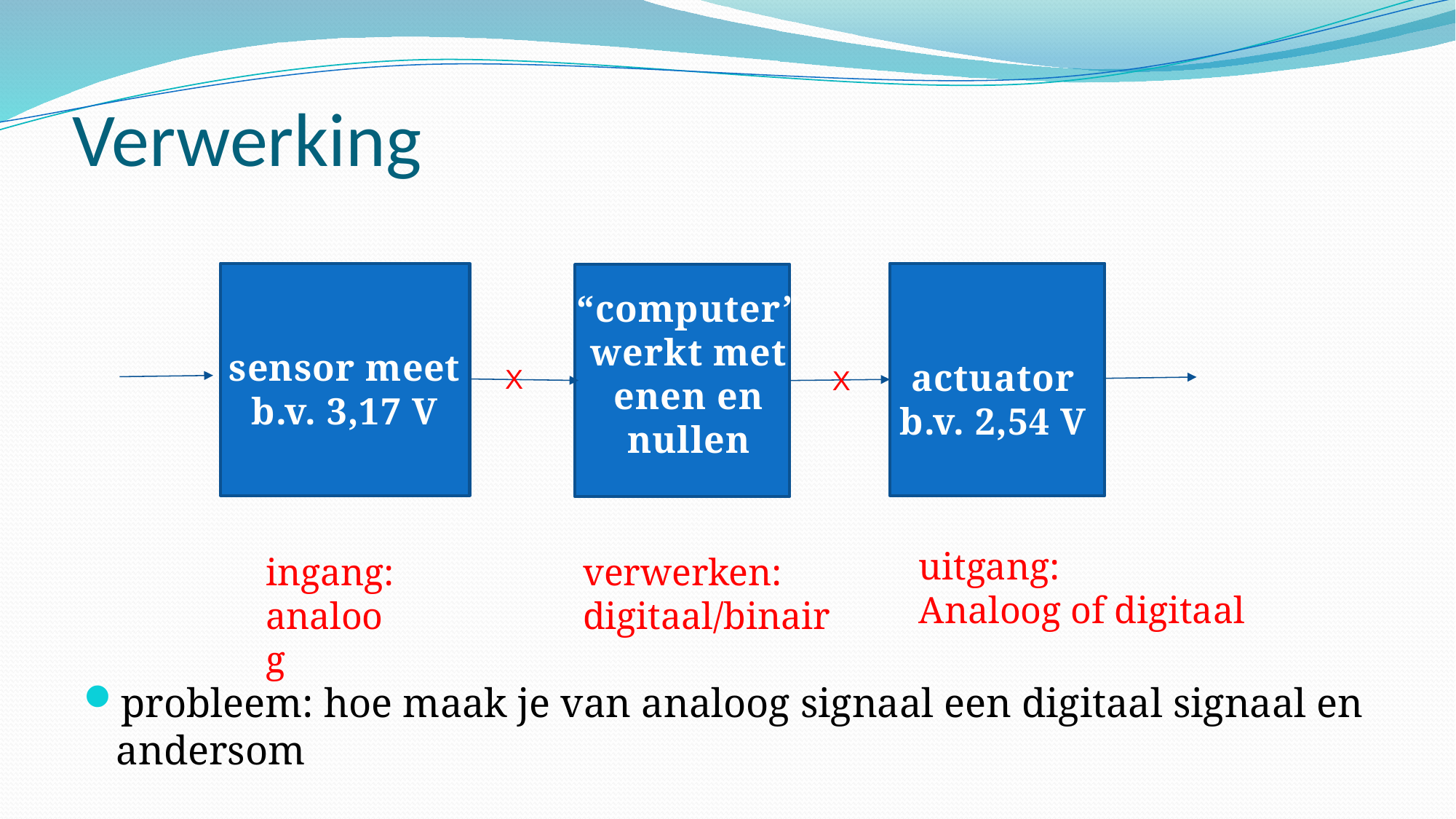

# Verwerking

probleem: hoe maak je van analoog signaal een digitaal signaal en andersom

“computer” werkt met enen en nullen

sensor meet
b.v. 3,17 V
actuator
b.v. 2,54 V
X
X
uitgang:
Analoog of digitaal
ingang: analoog
verwerken:
digitaal/binair